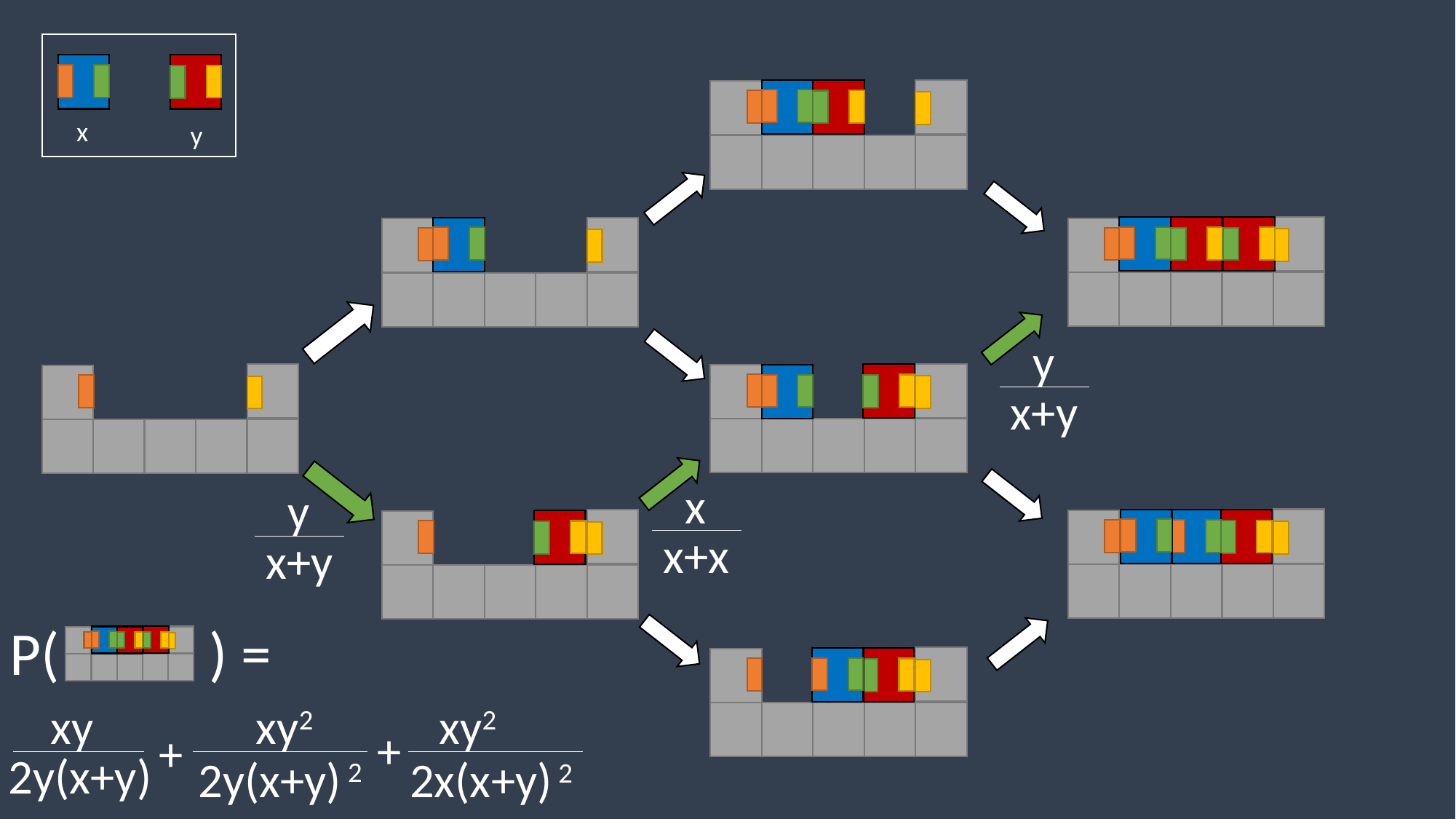

x
y

y

x+y

x

y

x+x

x+y
P(           ) =

xy
xy2
xy2

+
+
2y(x+y)

2y(x+y) 2

2x(x+y) 2